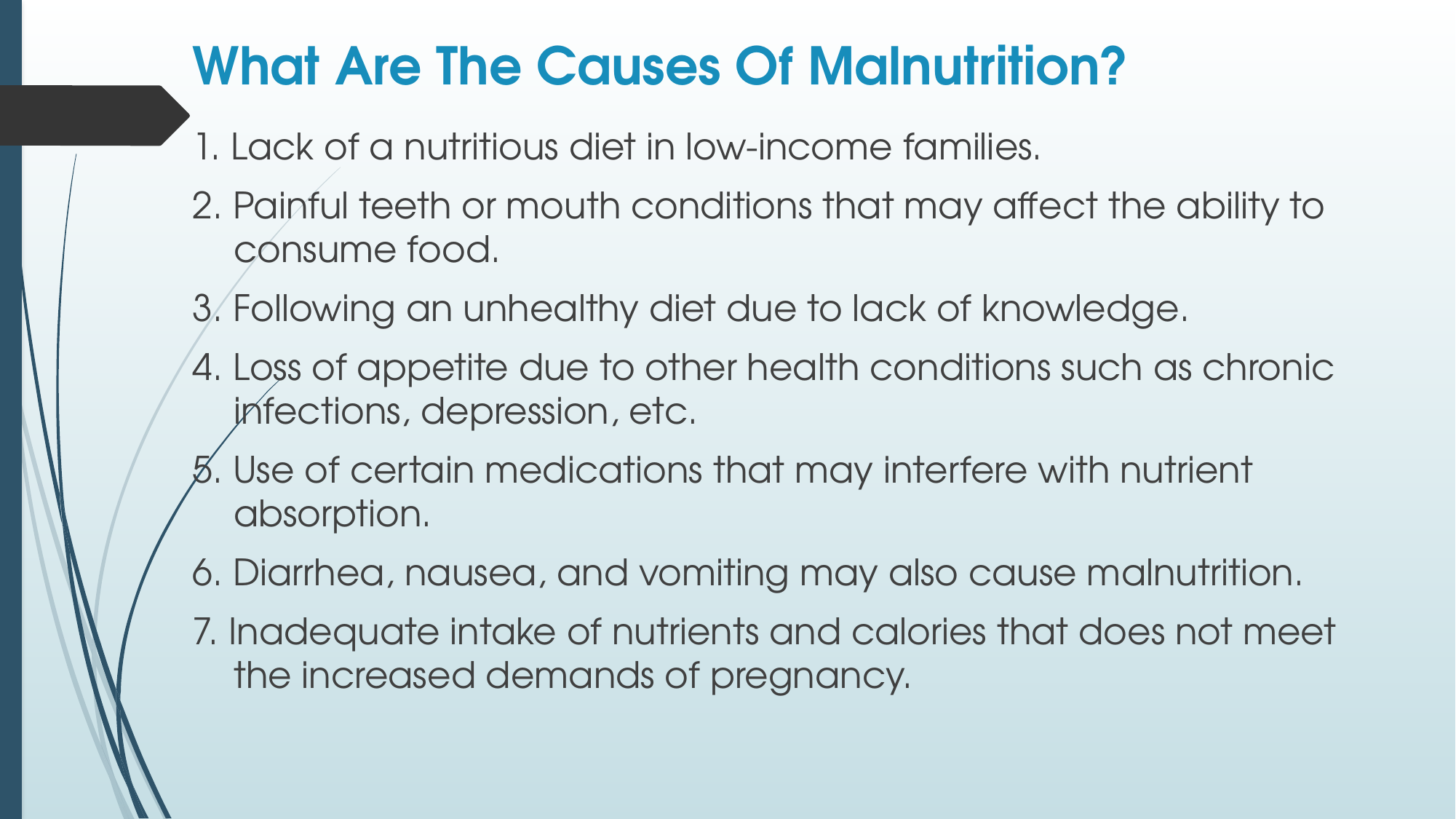

# What Are The Causes Of Malnutrition?
1. Lack of a nutritious diet in low-income families.
2. Painful teeth or mouth conditions that may affect the ability to consume food.
3. Following an unhealthy diet due to lack of knowledge.
4. Loss of appetite due to other health conditions such as chronic infections, depression, etc.
5. Use of certain medications that may interfere with nutrient absorption.
6. Diarrhea, nausea, and vomiting may also cause malnutrition.
7. Inadequate intake of nutrients and calories that does not meet the increased demands of pregnancy.